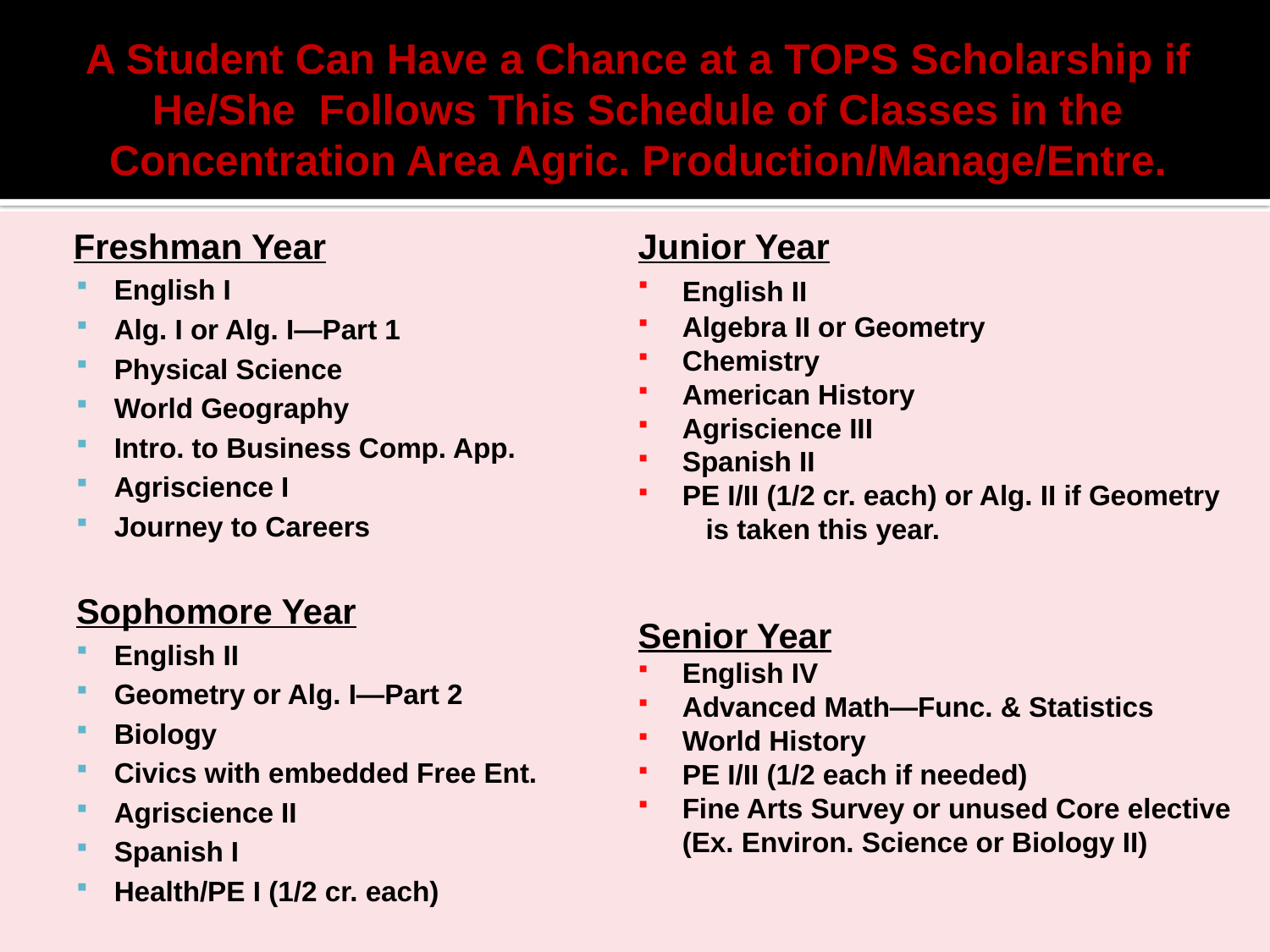

# A Student Can Have a Chance at a TOPS Scholarship if He/She  Follows This Schedule of Classes in the Concentration Area Agric. Production/Manage/Entre.
	Freshman Year
English I
Alg. I or Alg. I—Part 1
Physical Science
World Geography
Intro. to Business Comp. App.
Agriscience I
Journey to Careers

Sophomore Year
English II
Geometry or Alg. I—Part 2
Biology
Civics with embedded Free Ent.
Agriscience II
Spanish I
Health/PE I (1/2 cr. each)

Junior Year
English II
Algebra II or Geometry
Chemistry
American History
Agriscience III
Spanish II
PE I/II (1/2 cr. each) or Alg. II if Geometry
	   is taken this year.

Senior Year
English IV
Advanced Math—Func. & Statistics
World History
PE I/II (1/2 each if needed)
Fine Arts Survey or unused Core elective (Ex. Environ. Science or Biology II)